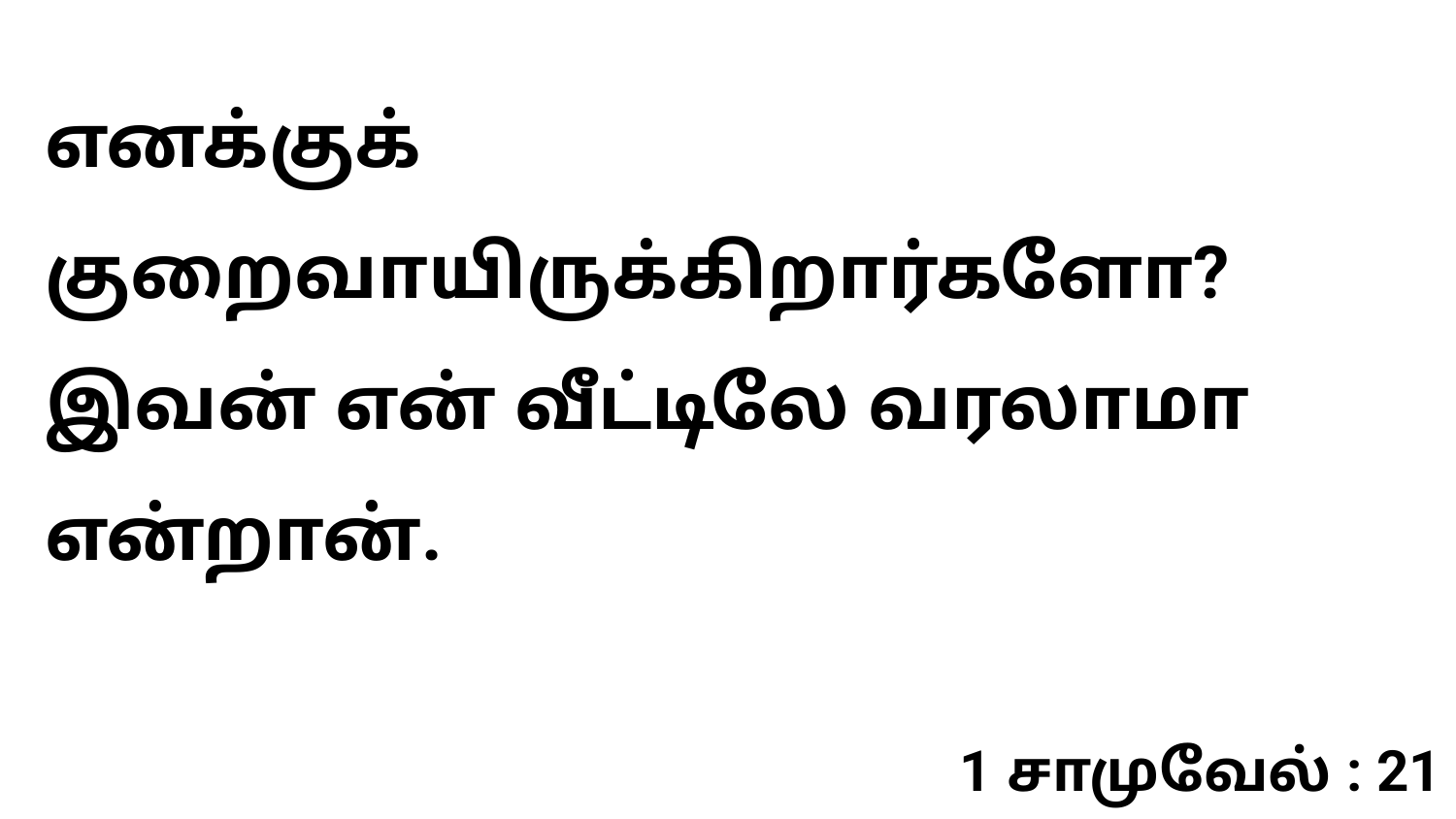

எனக்குக் குறைவாயிருக்கிறார்களோ? இவன் என் வீட்டிலே வரலாமா என்றான்.
1 சாமுவேல் : 21